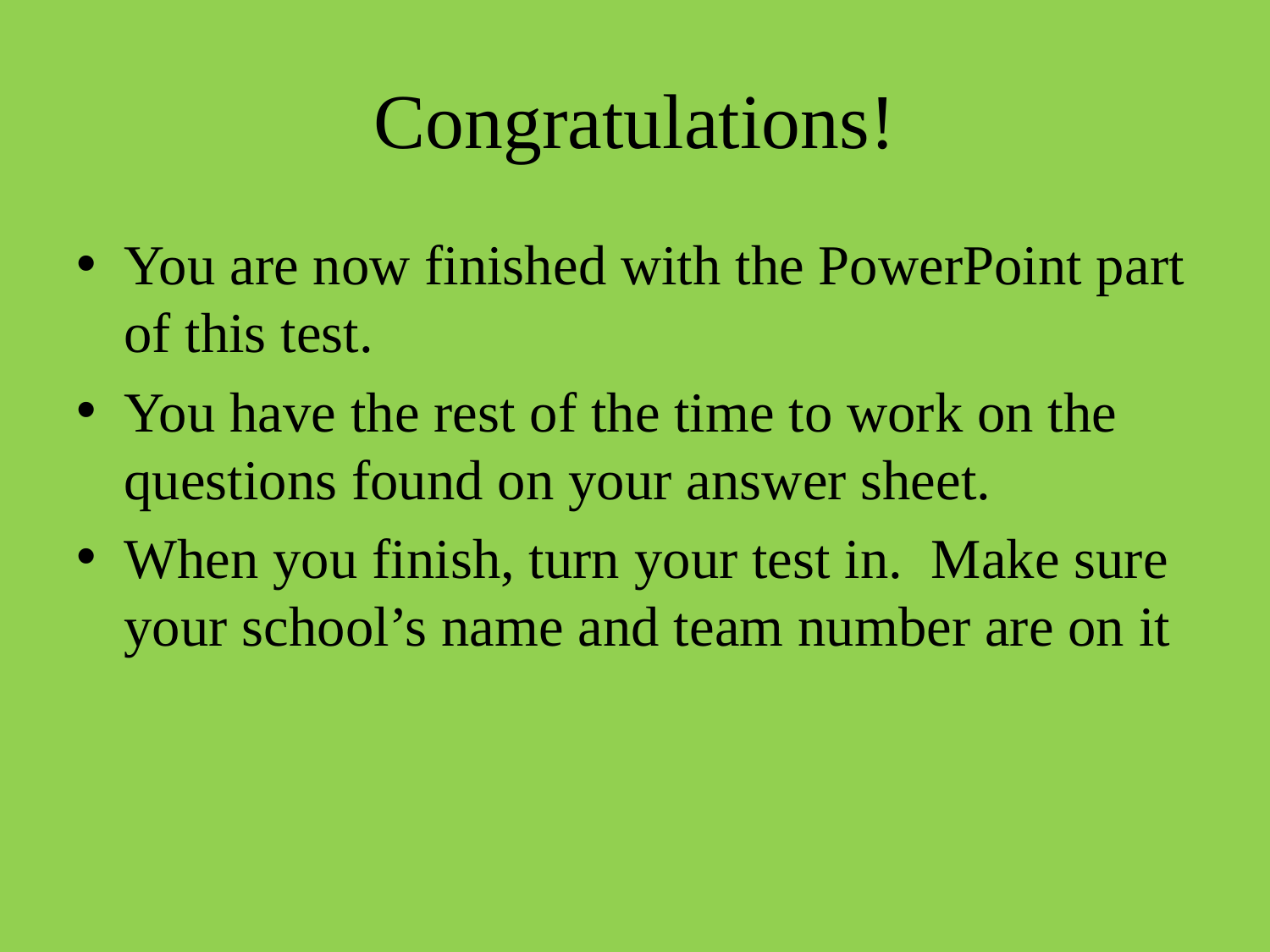

# Congratulations!
You are now finished with the PowerPoint part of this test.
You have the rest of the time to work on the questions found on your answer sheet.
When you finish, turn your test in.  Make sure your school’s name and team number are on it